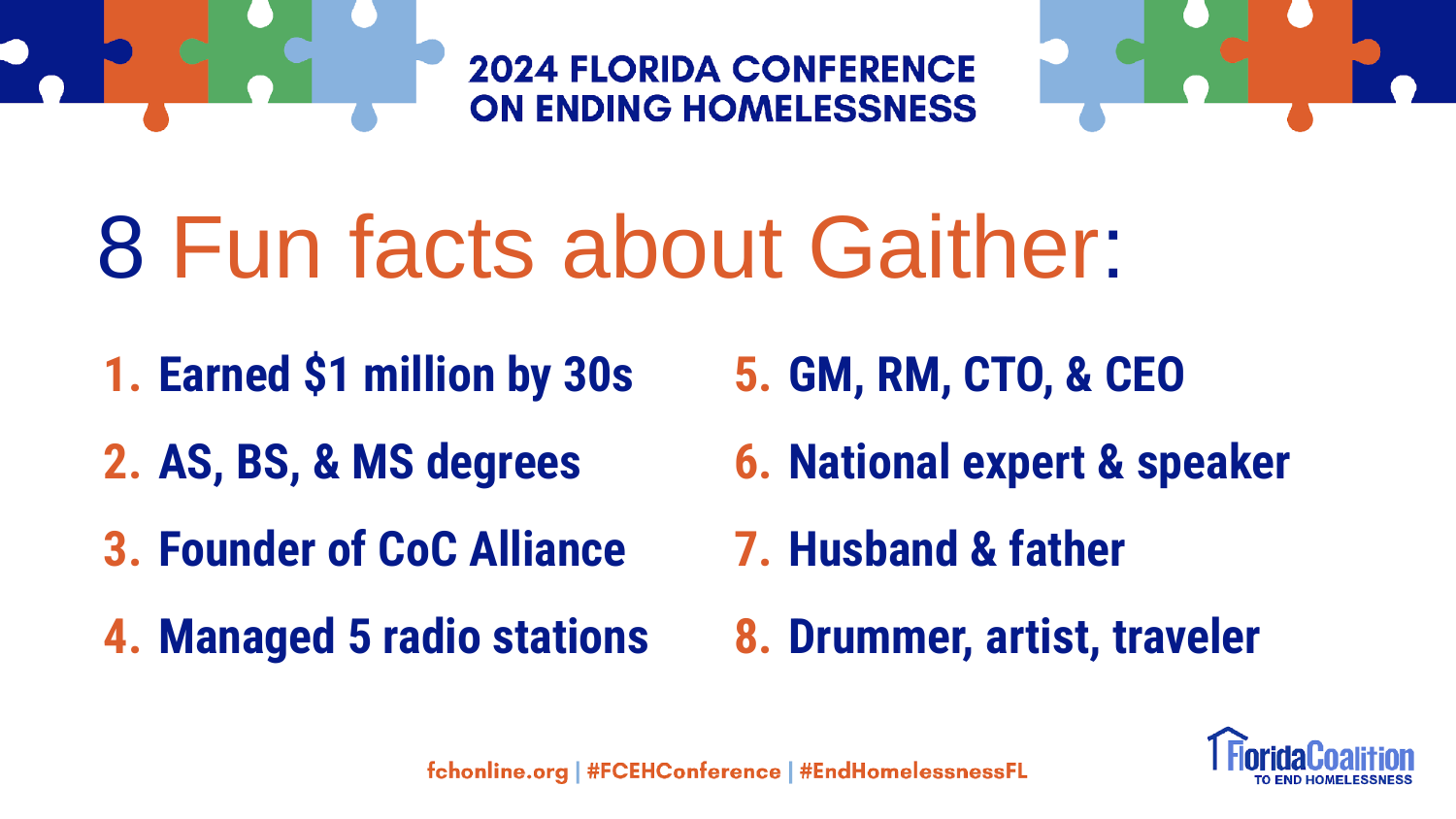

8 Fun facts about Gaither:
Earned $1 million by 30s
AS, BS, & MS degrees
Founder of CoC Alliance
Managed 5 radio stations
GM, RM, CTO, & CEO
National expert & speaker
Husband & father
Drummer, artist, traveler